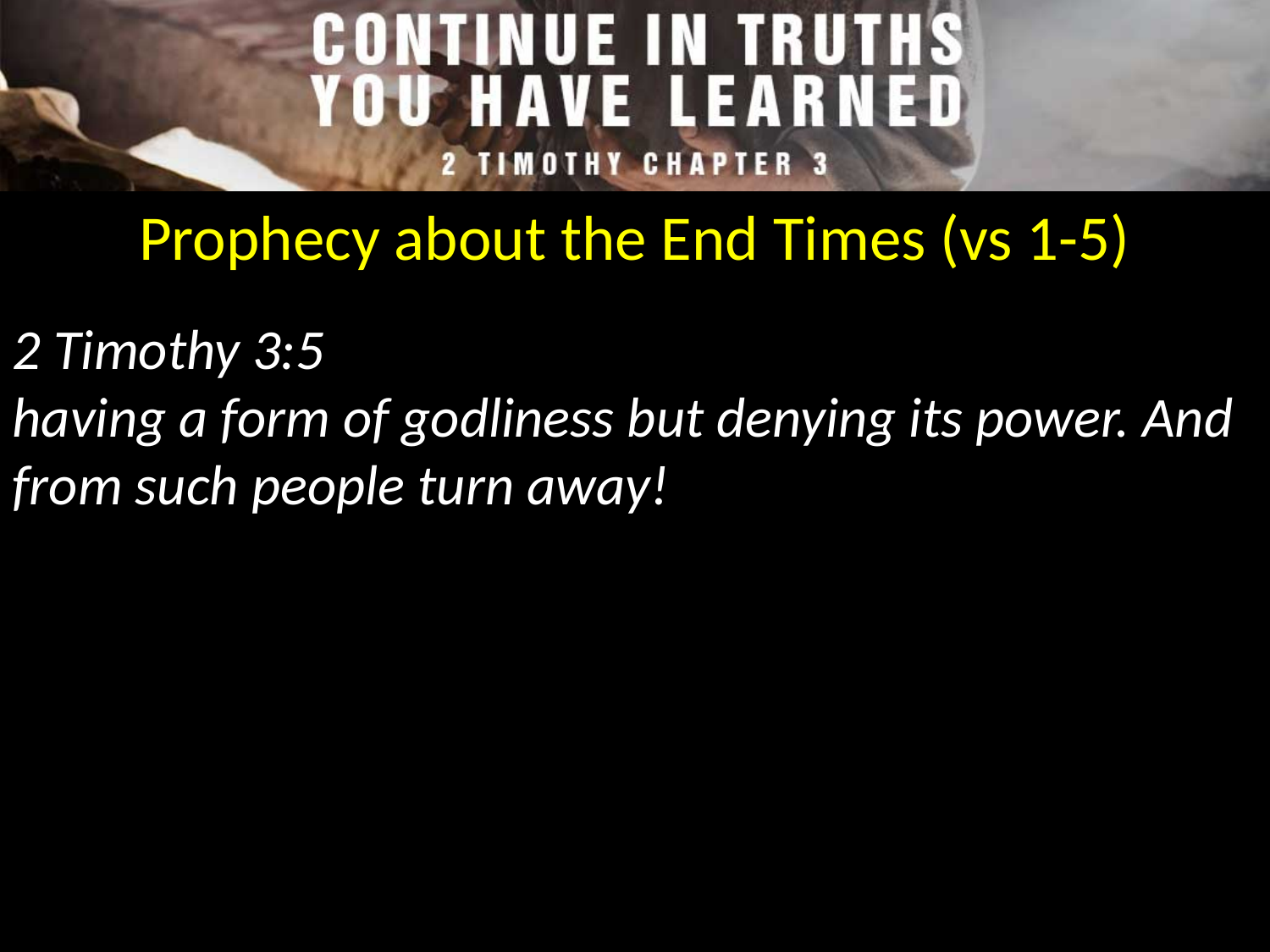

Prophecy about the End Times (vs 1-5)
2 Timothy 3:5
having a form of godliness but denying its power. And from such people turn away!